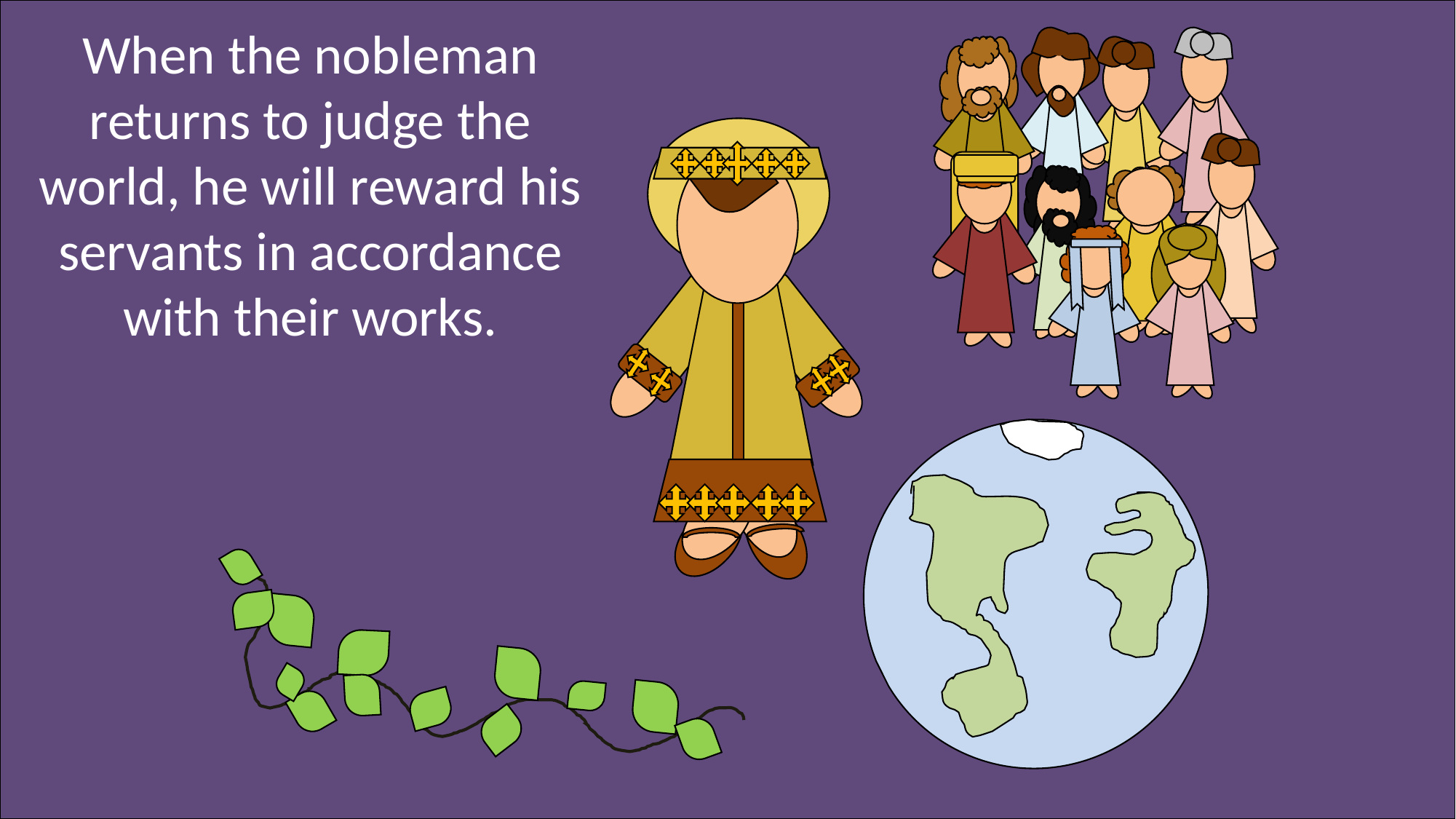

When the nobleman returns to judge the world, he will reward his servants in accordance with their works.